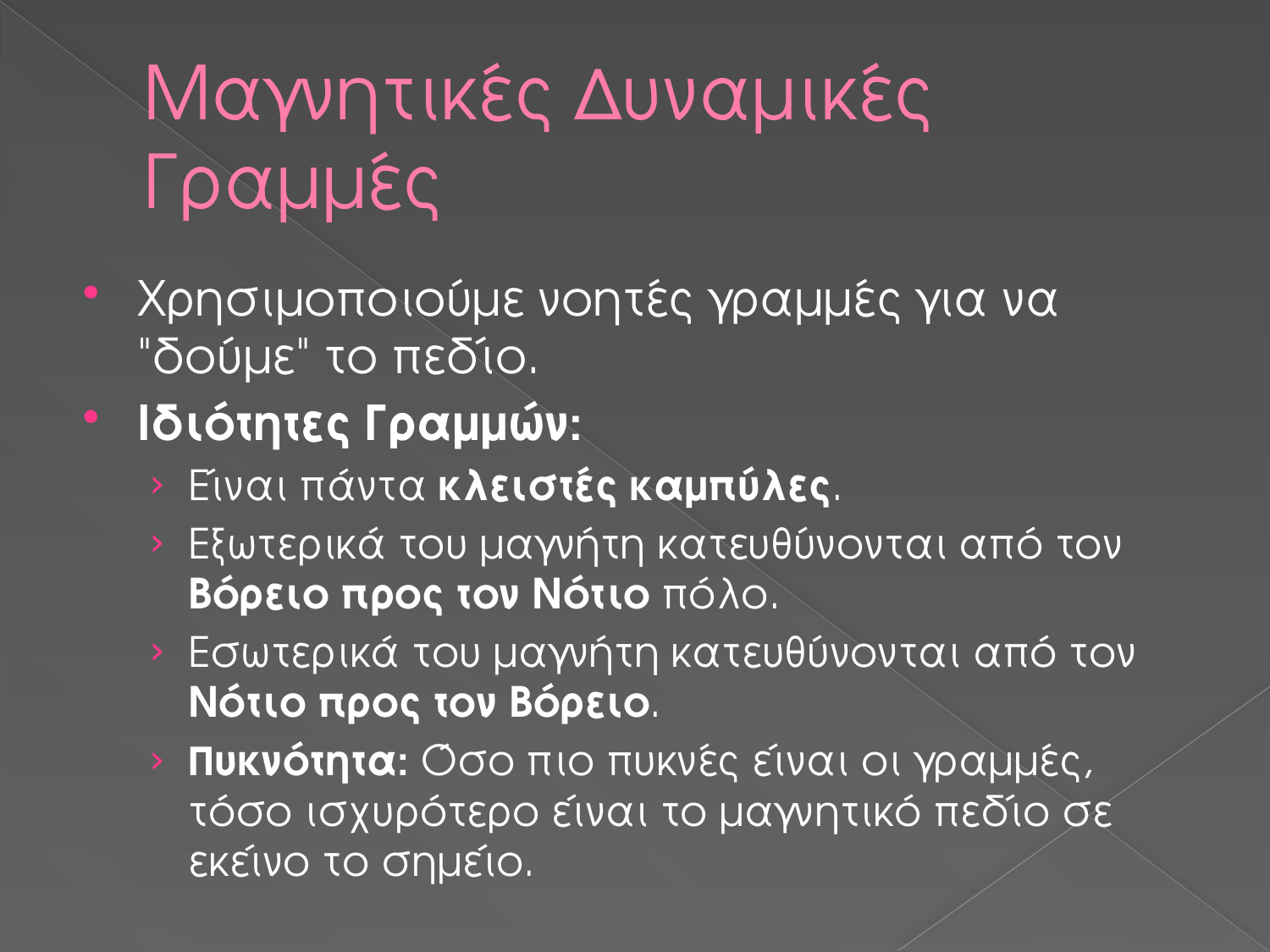

# Μαγνητικές Δυναμικές Γραμμές
Χρησιμοποιούμε νοητές γραμμές για να "δούμε" το πεδίο.
Ιδιότητες Γραμμών:
Είναι πάντα κλειστές καμπύλες.
Εξωτερικά του μαγνήτη κατευθύνονται από τον Βόρειο προς τον Νότιο πόλο.
Εσωτερικά του μαγνήτη κατευθύνονται από τον Νότιο προς τον Βόρειο.
Πυκνότητα: Όσο πιο πυκνές είναι οι γραμμές, τόσο ισχυρότερο είναι το μαγνητικό πεδίο σε εκείνο το σημείο.